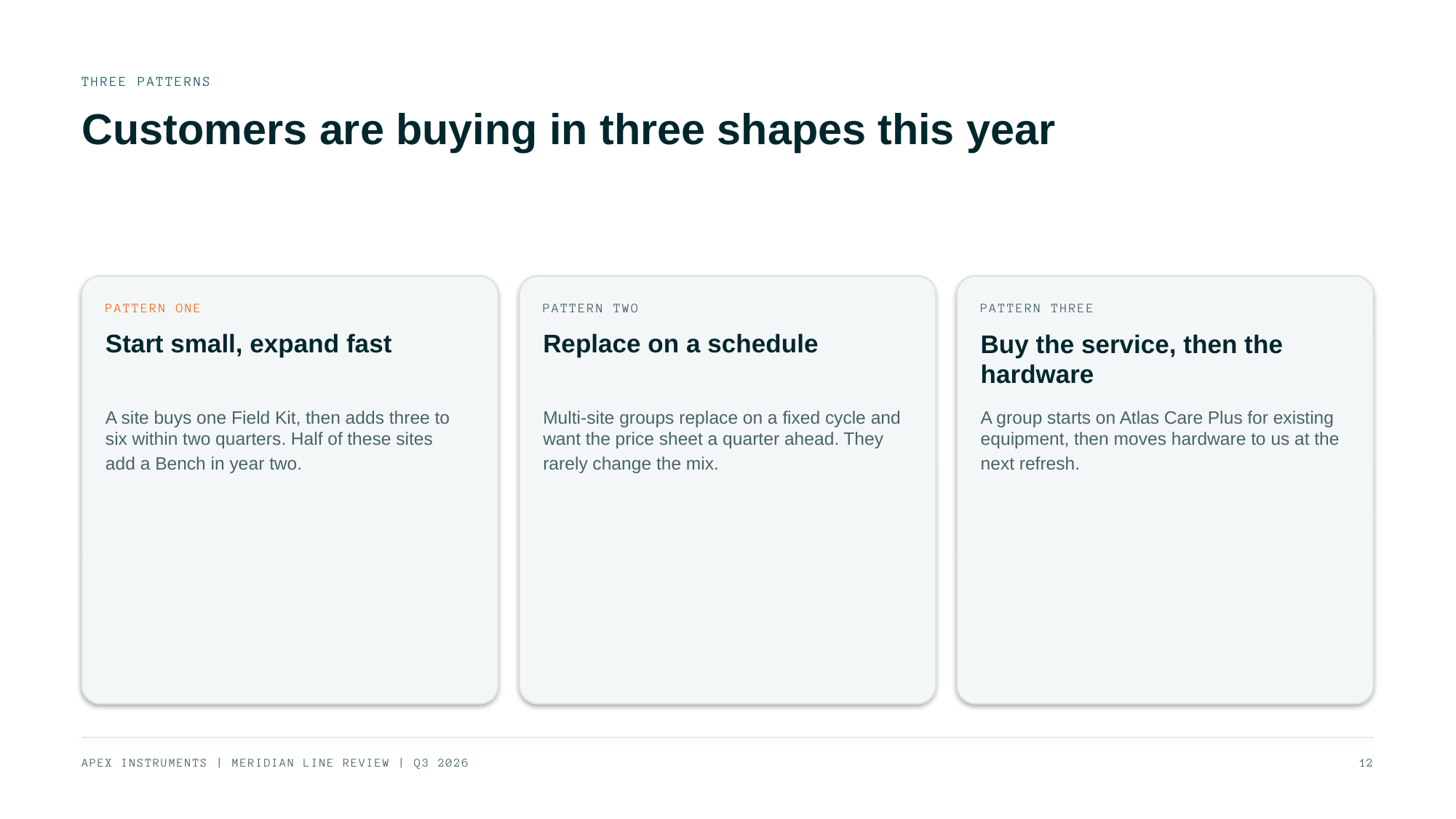

THREE PATTERNS
Customers are buying in three shapes this year

PATTERN ONE
PATTERN TWO
PATTERN THREE
Start small, expand fast
Replace on a schedule
Buy the service, then the
hardware
A site buys one Field Kit, then adds three to
six within two quarters. Half of these sites
add a Bench in year two.
Multi-site groups replace on a fixed cycle and
want the price sheet a quarter ahead. They
rarely change the mix.
A group starts on Atlas Care Plus for existing
equipment, then moves hardware to us at the
next refresh.

APEX INSTRUMENTS | MERIDIAN LINE REVIEW | Q3 2026
12